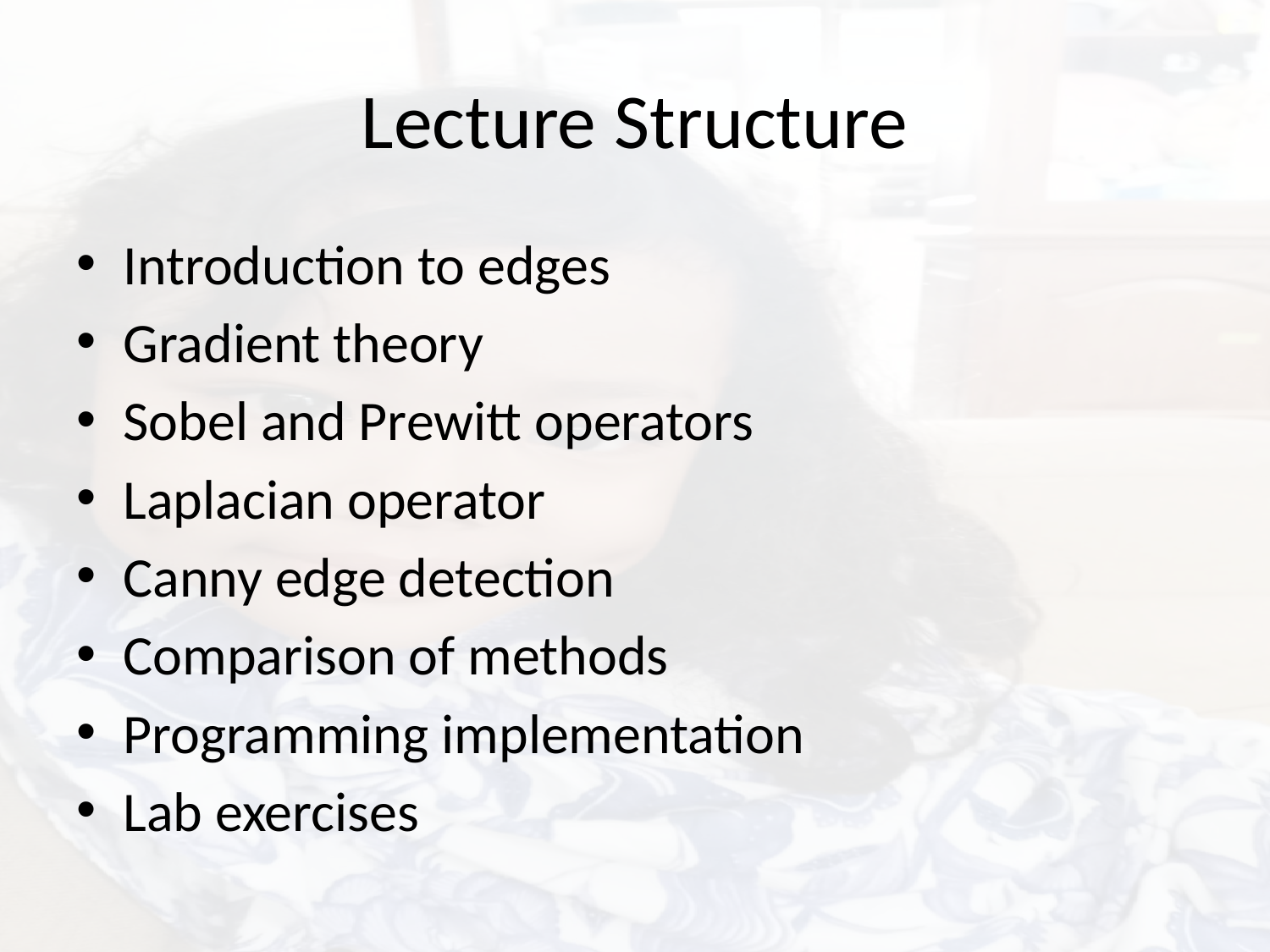

# Lecture Structure
Introduction to edges
Gradient theory
Sobel and Prewitt operators
Laplacian operator
Canny edge detection
Comparison of methods
Programming implementation
Lab exercises